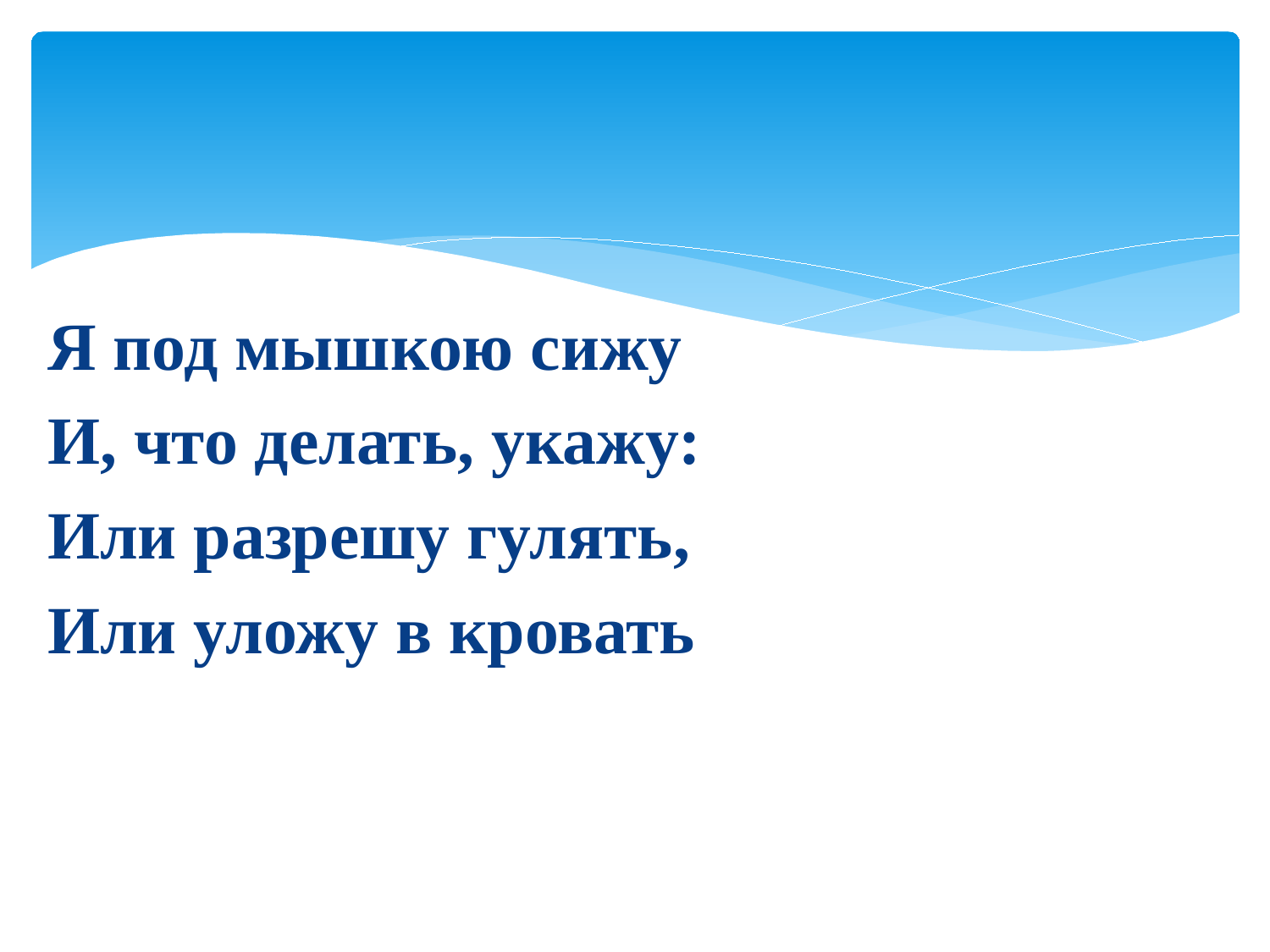

Я под мышкою сижу
И, что делать, укажу:
Или разрешу гулять,
Или уложу в кровать